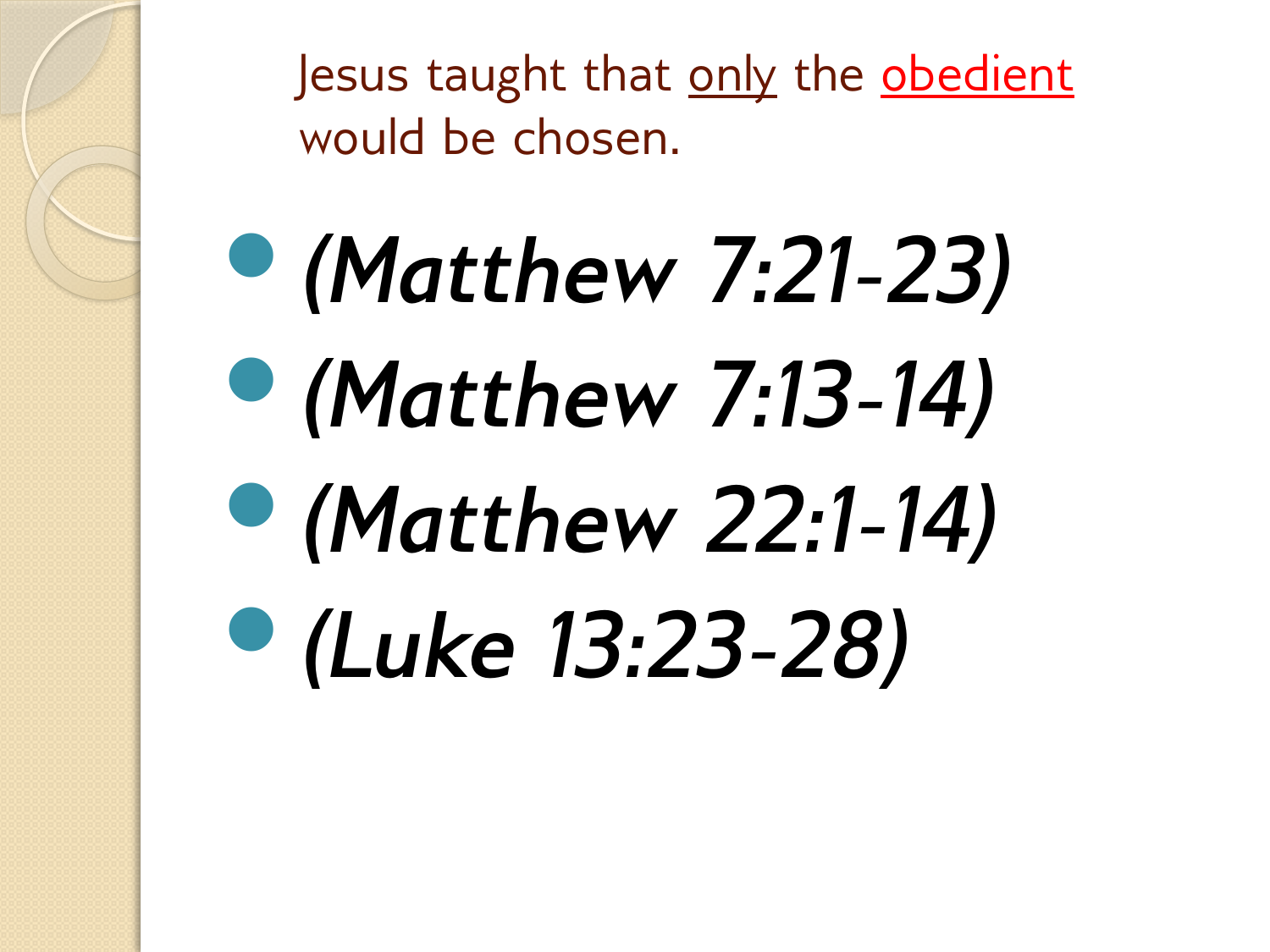

# Jesus taught that only the obedient would be chosen.
(Matthew 7:21-23)
(Matthew 7:13-14)
(Matthew 22:1-14)
(Luke 13:23-28)